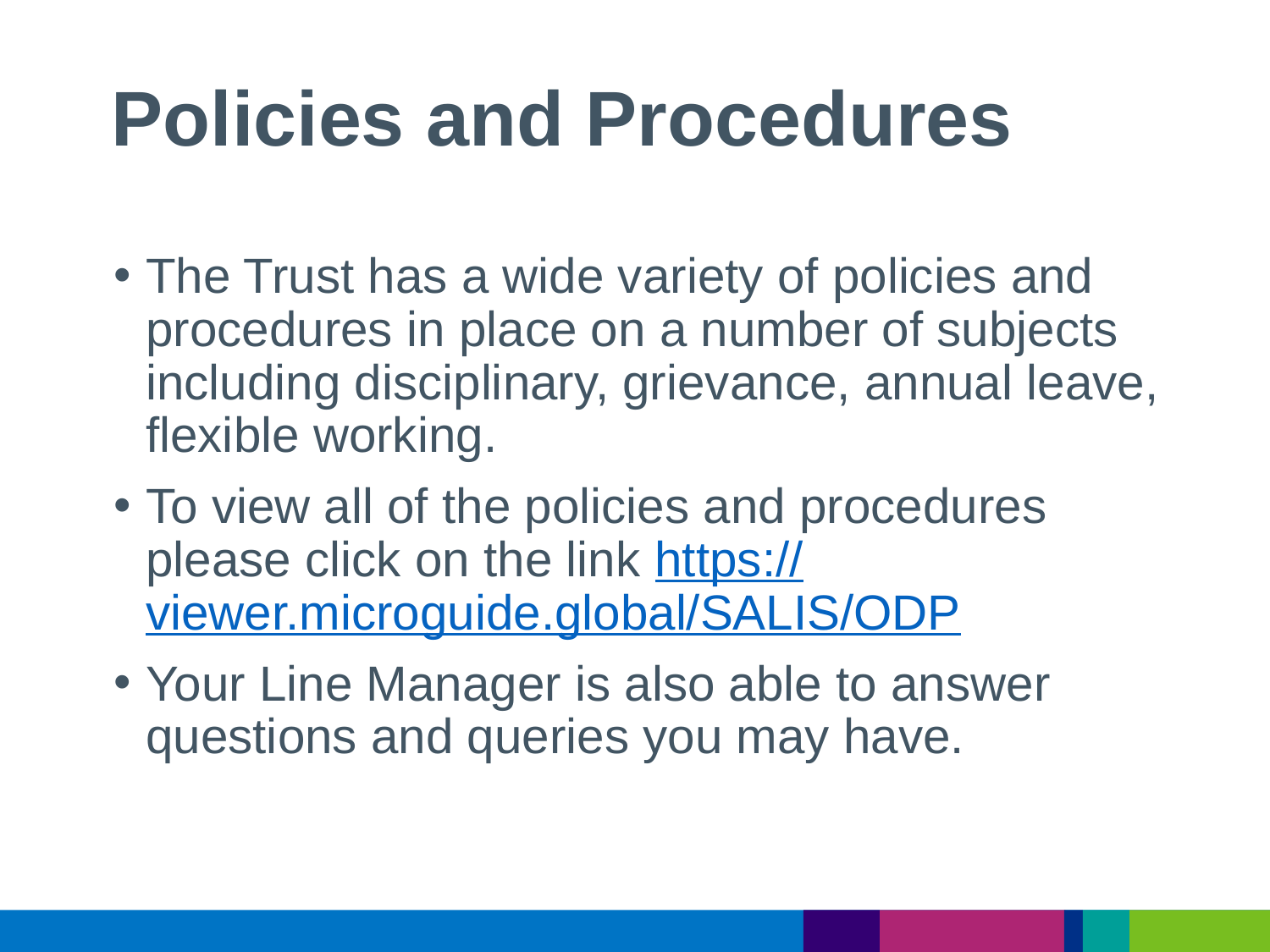

# Policies and Procedures
The Trust has a wide variety of policies and procedures in place on a number of subjects including disciplinary, grievance, annual leave, flexible working.
To view all of the policies and procedures please click on the link https://viewer.microguide.global/SALIS/ODP
Your Line Manager is also able to answer questions and queries you may have.